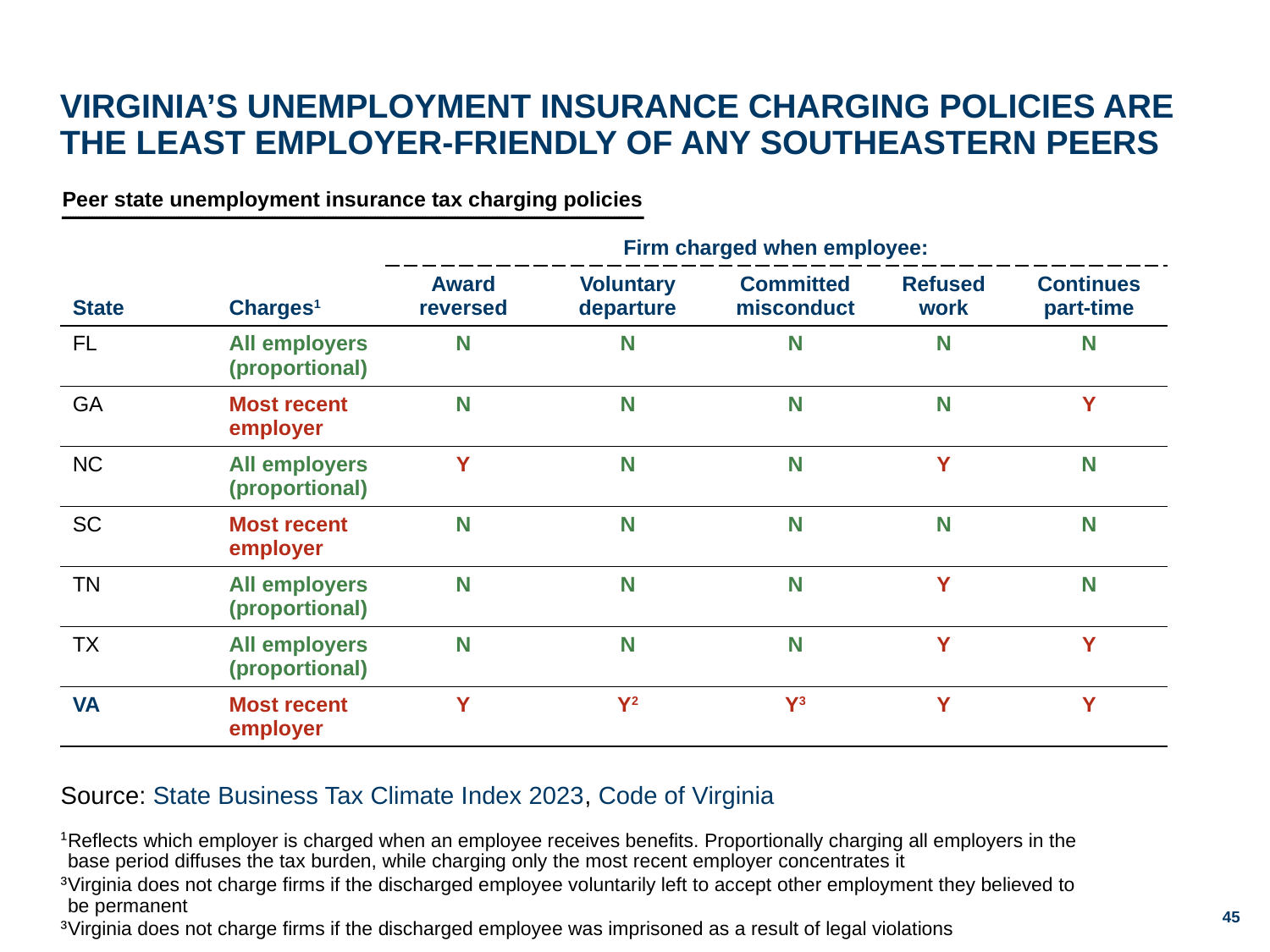

# Virginia’s unemployment insurance charging policies are the least employer-friendly of any southeastern peers
Peer state unemployment insurance tax charging policies
|  |  | Firm charged when employee: |  |  |  |  |
| --- | --- | --- | --- | --- | --- | --- |
| State | Charges1 | Award reversed | Voluntary departure | Committed misconduct | Refused work | Continues part-time |
| FL | All employers (proportional) | N | N | N | N | N |
| GA | Most recent employer | N | N | N | N | Y |
| NC | All employers (proportional) | Y | N | N | Y | N |
| SC | Most recent employer | N | N | N | N | N |
| TN | All employers (proportional) | N | N | N | Y | N |
| TX | All employers (proportional) | N | N | N | Y | Y |
| VA | Most recent employer | Y | Y2 | Y3 | Y | Y |
Source: State Business Tax Climate Index 2023, Code of Virginia

Reflects which employer is charged when an employee receives benefits. Proportionally charging all employers in the base period diffuses the tax burden, while charging only the most recent employer concentrates it
Virginia does not charge firms if the discharged employee voluntarily left to accept other employment they believed to be permanent
Virginia does not charge firms if the discharged employee was imprisoned as a result of legal violations
45